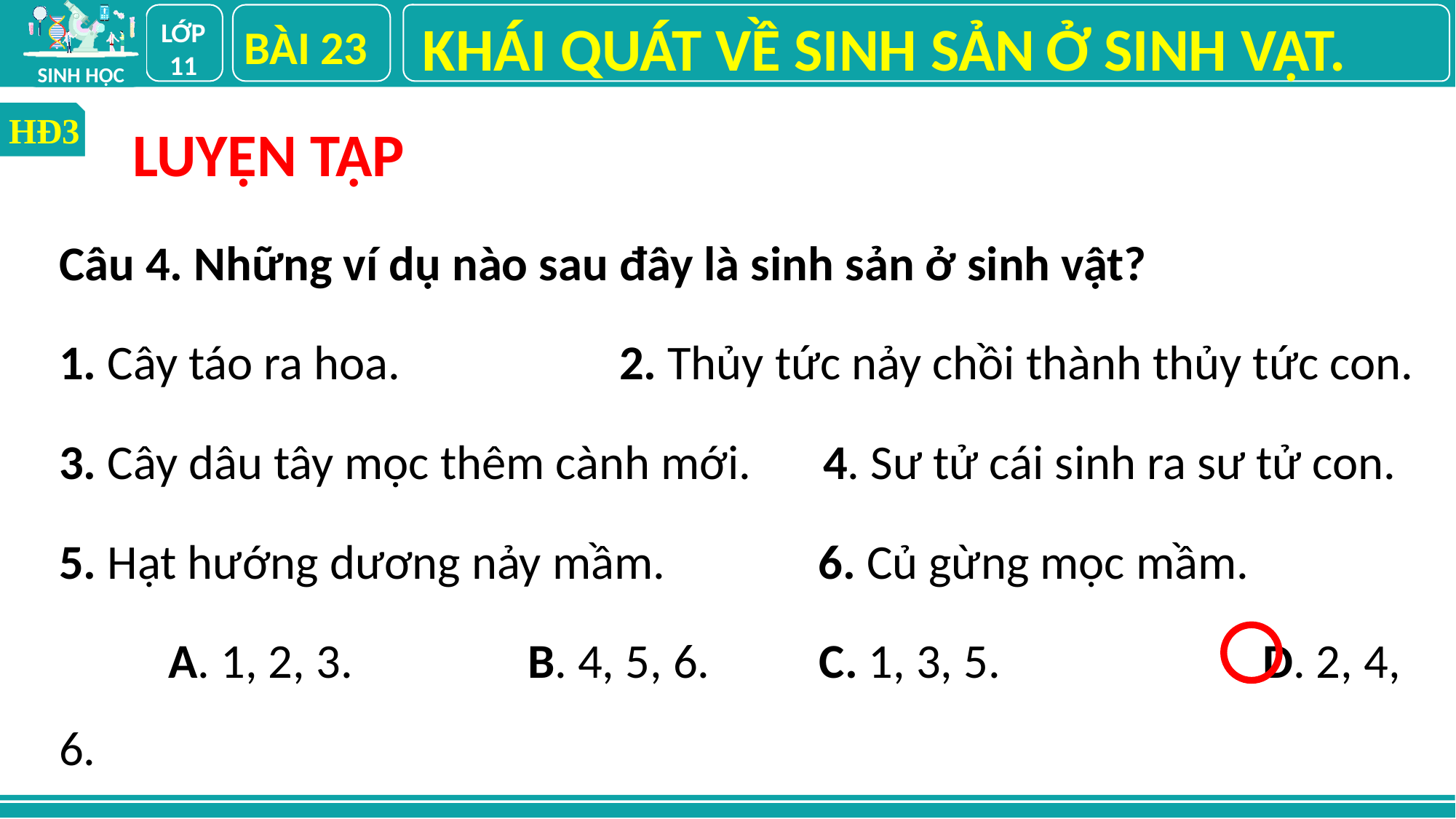

KHÁI QUÁT VỀ SINH SẢN Ở SINH VẬT.

BÀI 23

HĐ3
LUYỆN TẬP
1
Câu 4. Những ví dụ nào sau đây là sinh sản ở sinh vật?
1. Cây táo ra hoa.                    2. Thủy tức nảy chồi thành thủy tức con.
3. Cây dâu tây mọc thêm cành mới.	4. Sư tử cái sinh ra sư tử con.
5. Hạt hướng dương nảy mầm.              6. Củ gừng mọc mầm.
	A. 1, 2, 3.                B. 4, 5, 6.          C. 1, 3, 5.                        D. 2, 4, 6.